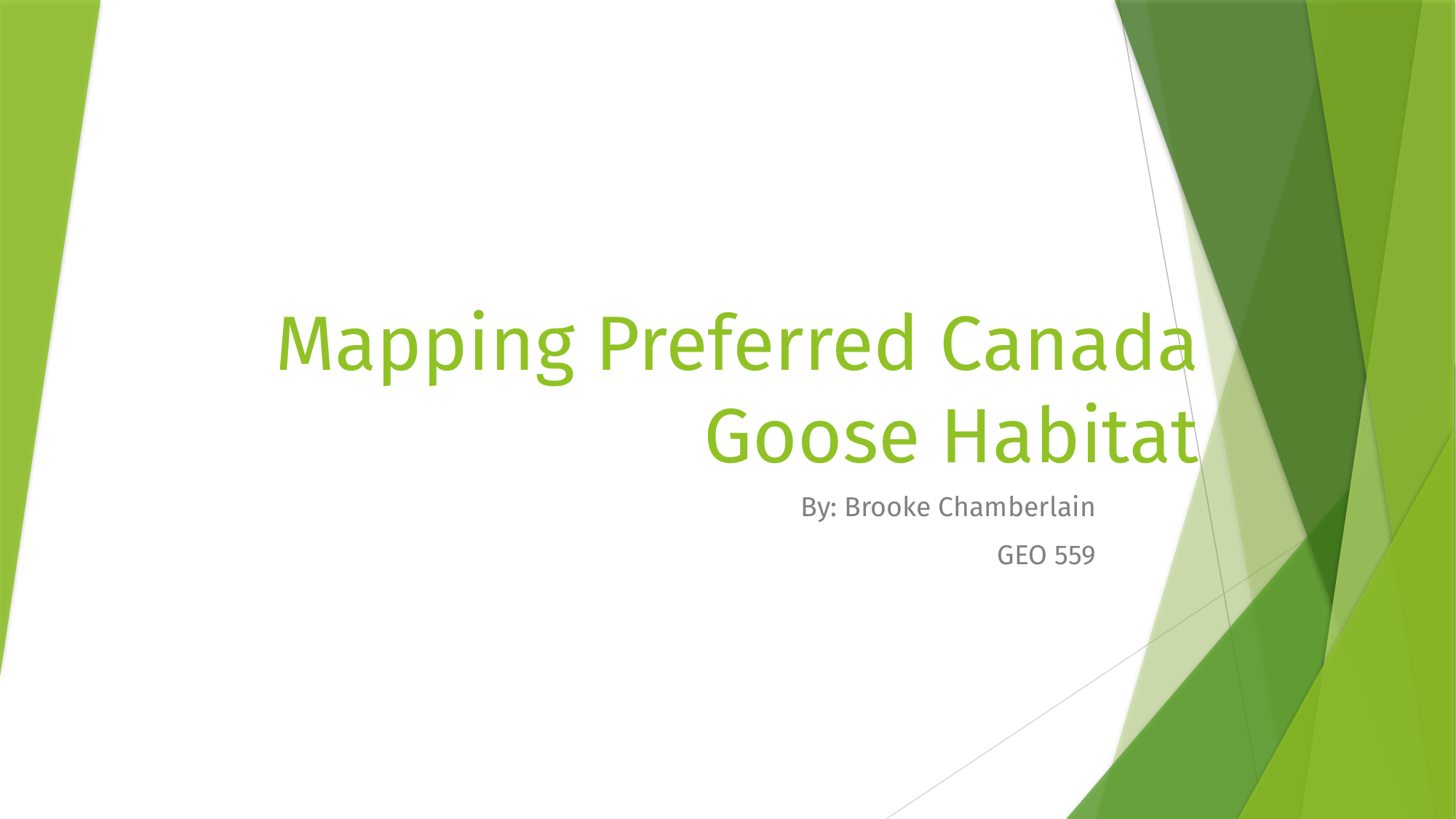

# Mapping Preferred Canada Goose Habitat
By: Brooke Chamberlain
GEO 559